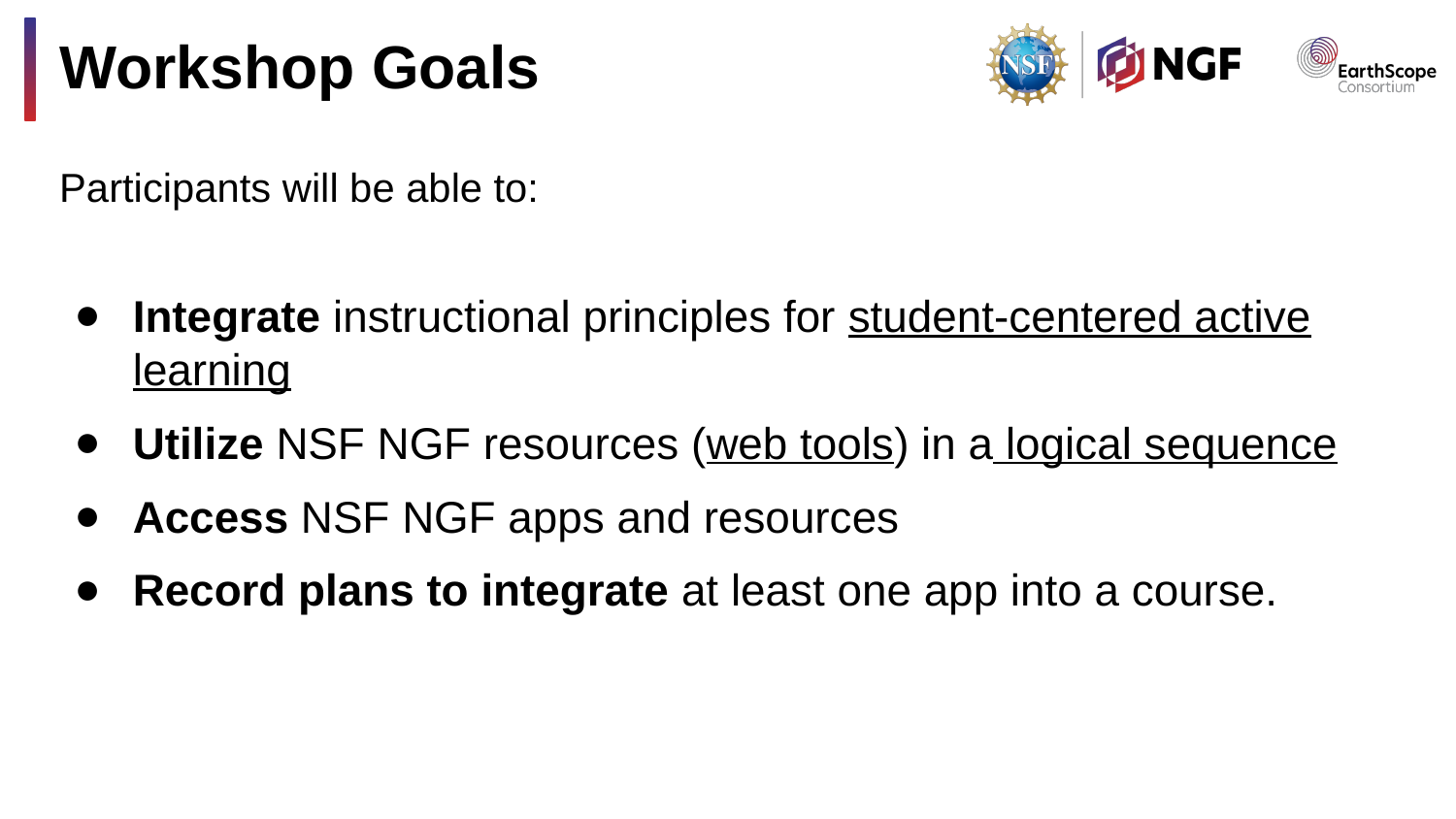

# Workshop Goals
Participants will be able to:

Integrate instructional principles for student-centered active learning
Utilize NSF NGF resources (web tools) in a logical sequence
Access NSF NGF apps and resources
Record plans to integrate at least one app into a course.